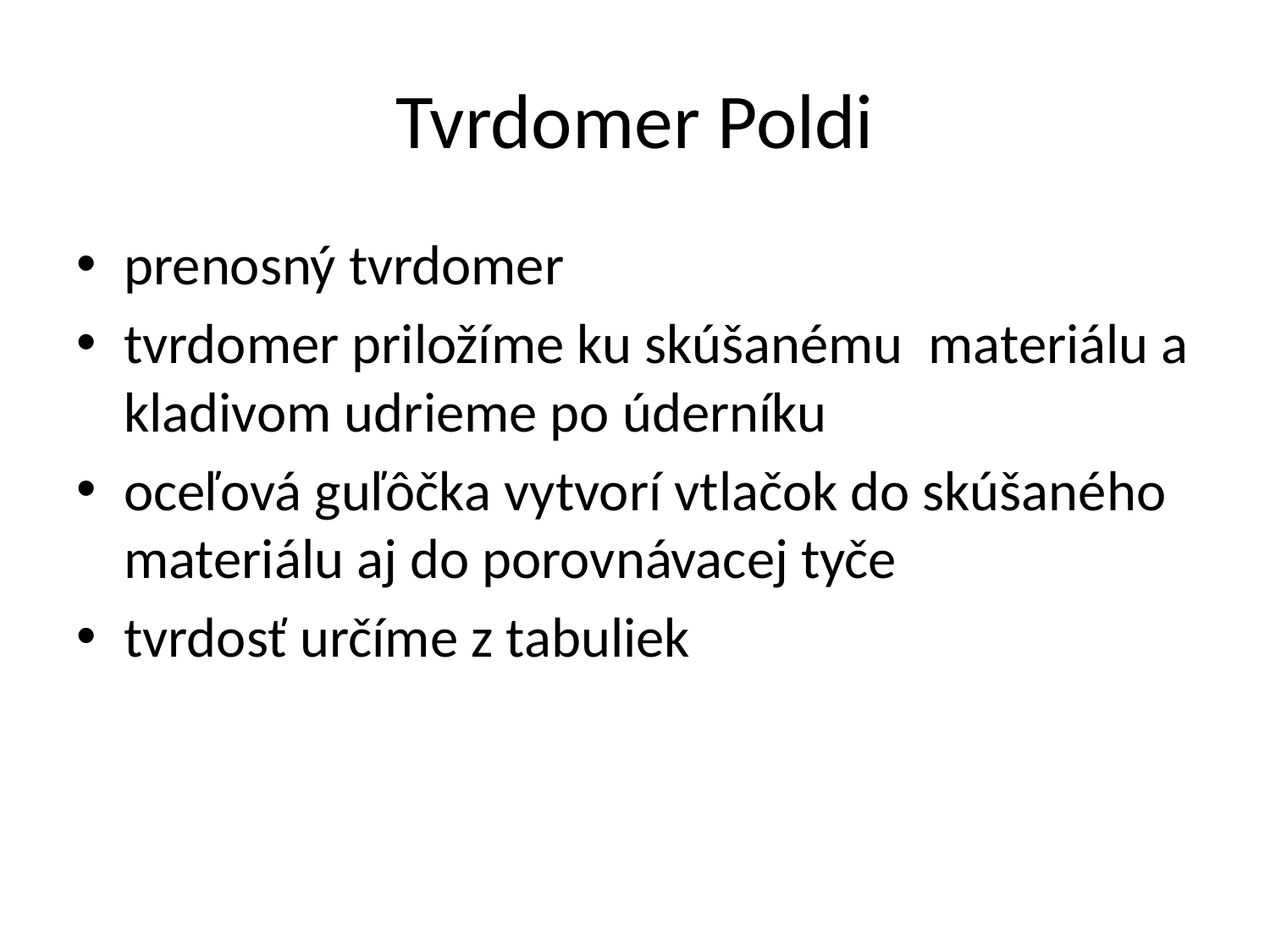

# Tvrdomer Poldi
prenosný tvrdomer
tvrdomer priložíme ku skúšanému  materiálu a kladivom udrieme po úderníku
oceľová guľôčka vytvorí vtlačok do skúšaného materiálu aj do porovnávacej tyče
tvrdosť určíme z tabuliek